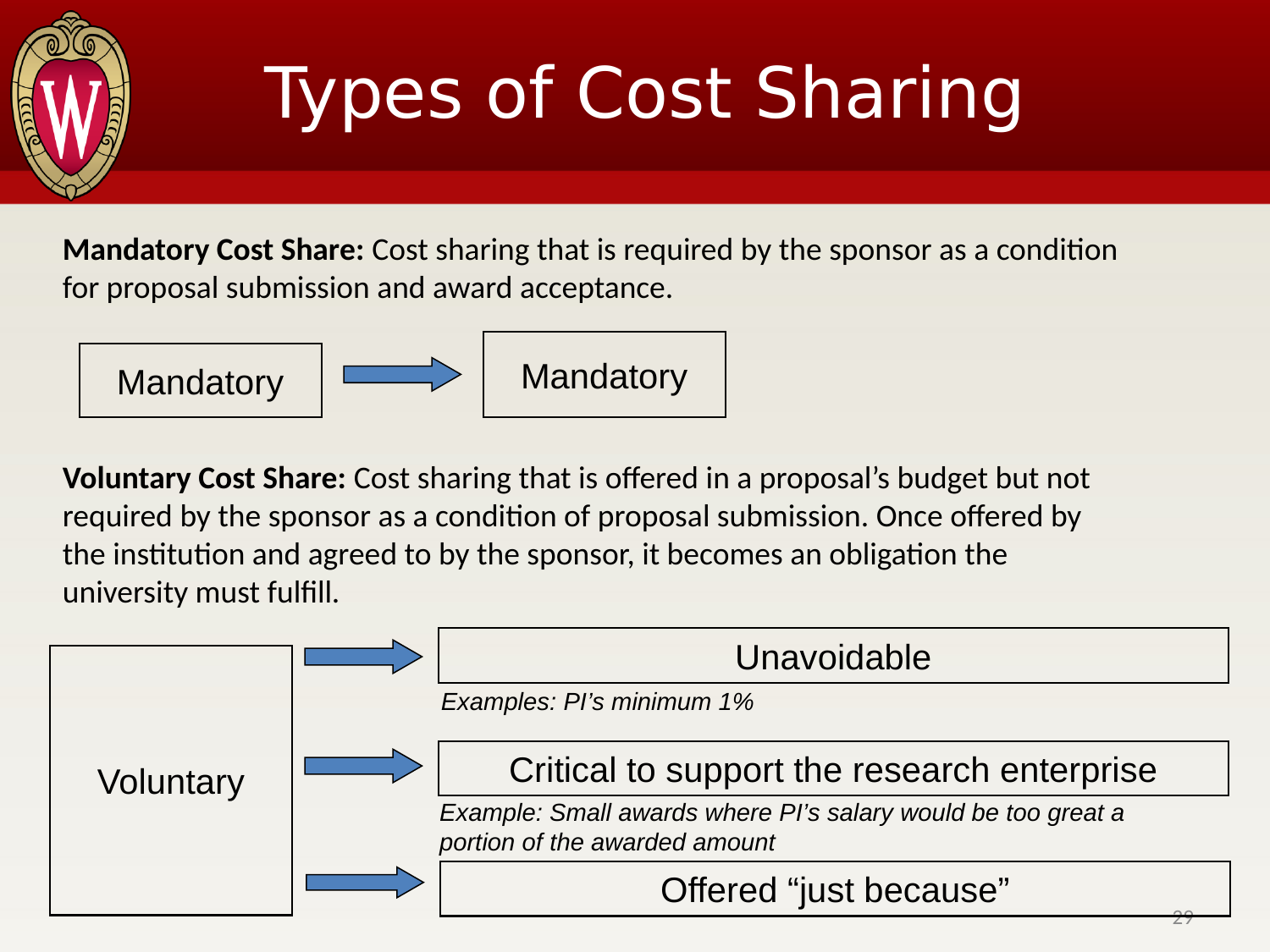

# Types of Cost Sharing
Mandatory Cost Share: Cost sharing that is required by the sponsor as a condition for proposal submission and award acceptance.

Voluntary Cost Share: Cost sharing that is offered in a proposal’s budget but not required by the sponsor as a condition of proposal submission. Once offered by the institution and agreed to by the sponsor, it becomes an obligation the university must fulfill.

Mandatory
Mandatory

Unavoidable

Voluntary
Examples: PI’s minimum 1%
Critical to support the research enterprise

Example: Small awards where PI’s salary would be too great a
portion of the awarded amount
Offered “just because”

29